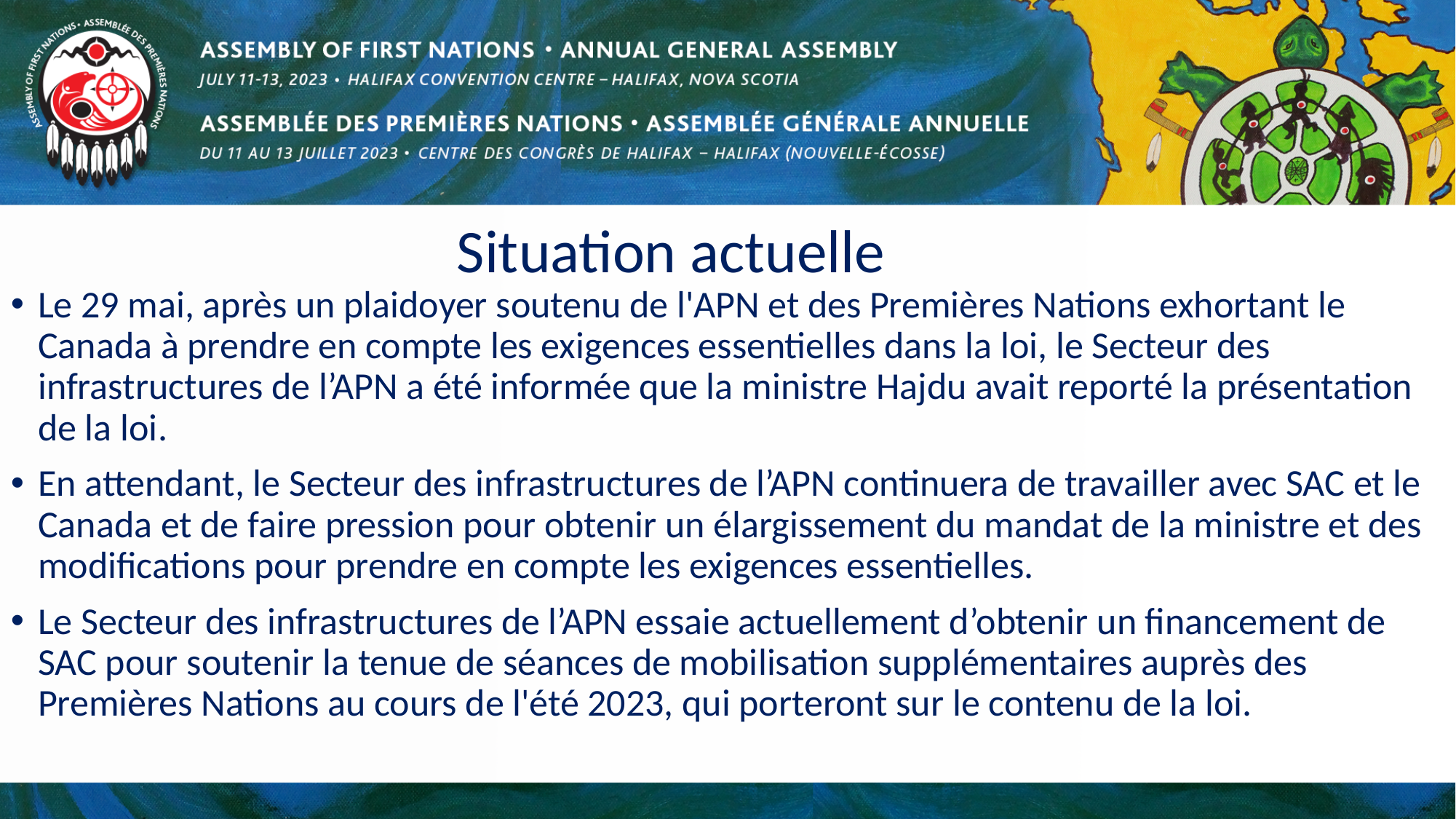

# Situation actuelle
Le 29 mai, après un plaidoyer soutenu de l'APN et des Premières Nations exhortant le Canada à prendre en compte les exigences essentielles dans la loi, le Secteur des infrastructures de l’APN a été informée que la ministre Hajdu avait reporté la présentation de la loi.
En attendant, le Secteur des infrastructures de l’APN continuera de travailler avec SAC et le Canada et de faire pression pour obtenir un élargissement du mandat de la ministre et des modifications pour prendre en compte les exigences essentielles.
Le Secteur des infrastructures de l’APN essaie actuellement d’obtenir un financement de SAC pour soutenir la tenue de séances de mobilisation supplémentaires auprès des Premières Nations au cours de l'été 2023, qui porteront sur le contenu de la loi.